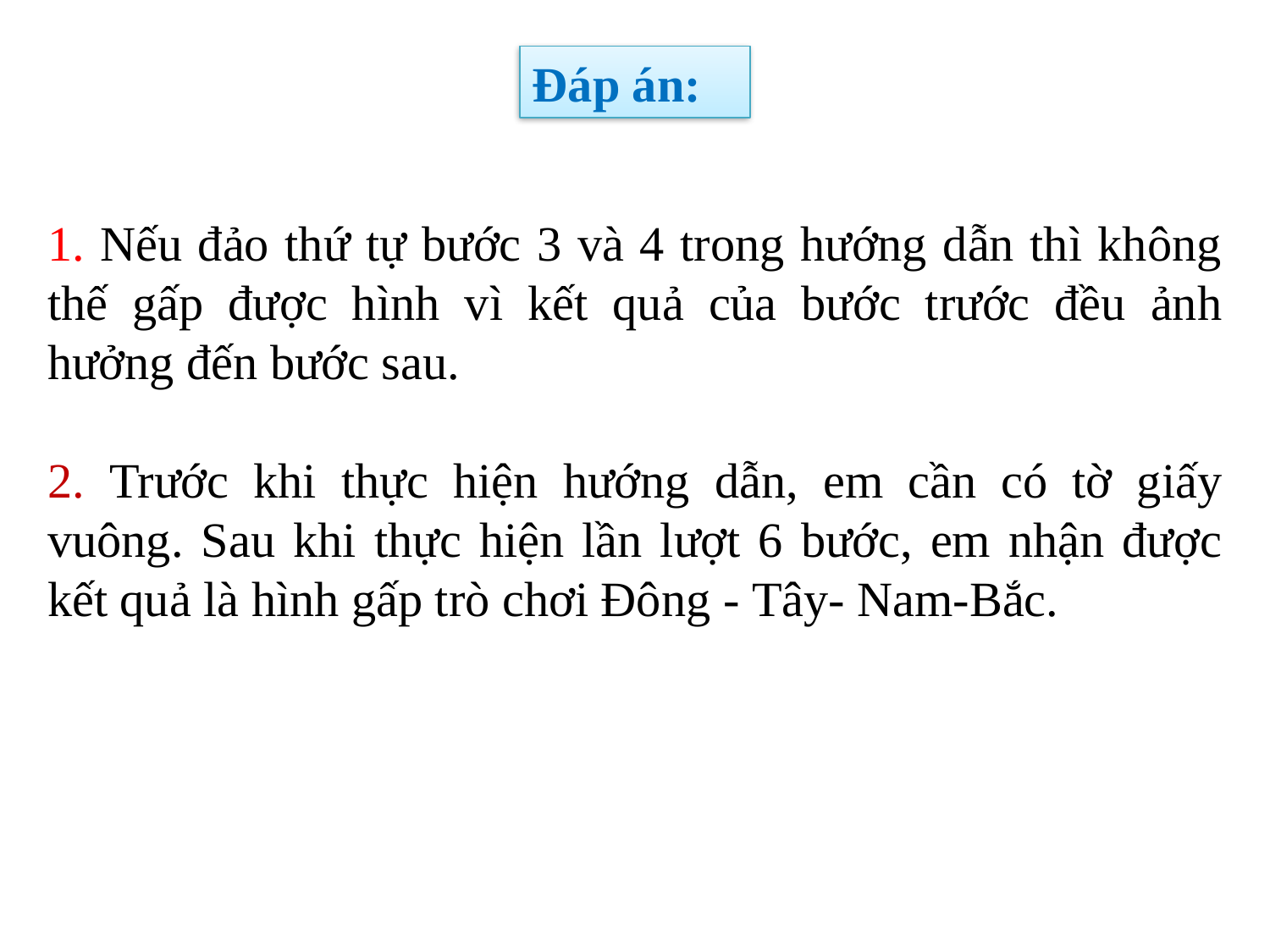

Đáp án:

1. Nếu đảo thứ tự bước 3 và 4 trong hướng dẫn thì không thế gấp được hình vì kết quả của bước trước đều ảnh hưởng đến bước sau.

2. Trước khi thực hiện hướng dẫn, em cần có tờ giấy vuông. Sau khi thực hiện lần lượt 6 bước, em nhận được kết quả là hình gấp trò chơi Đông - Tây- Nam-Bắc.